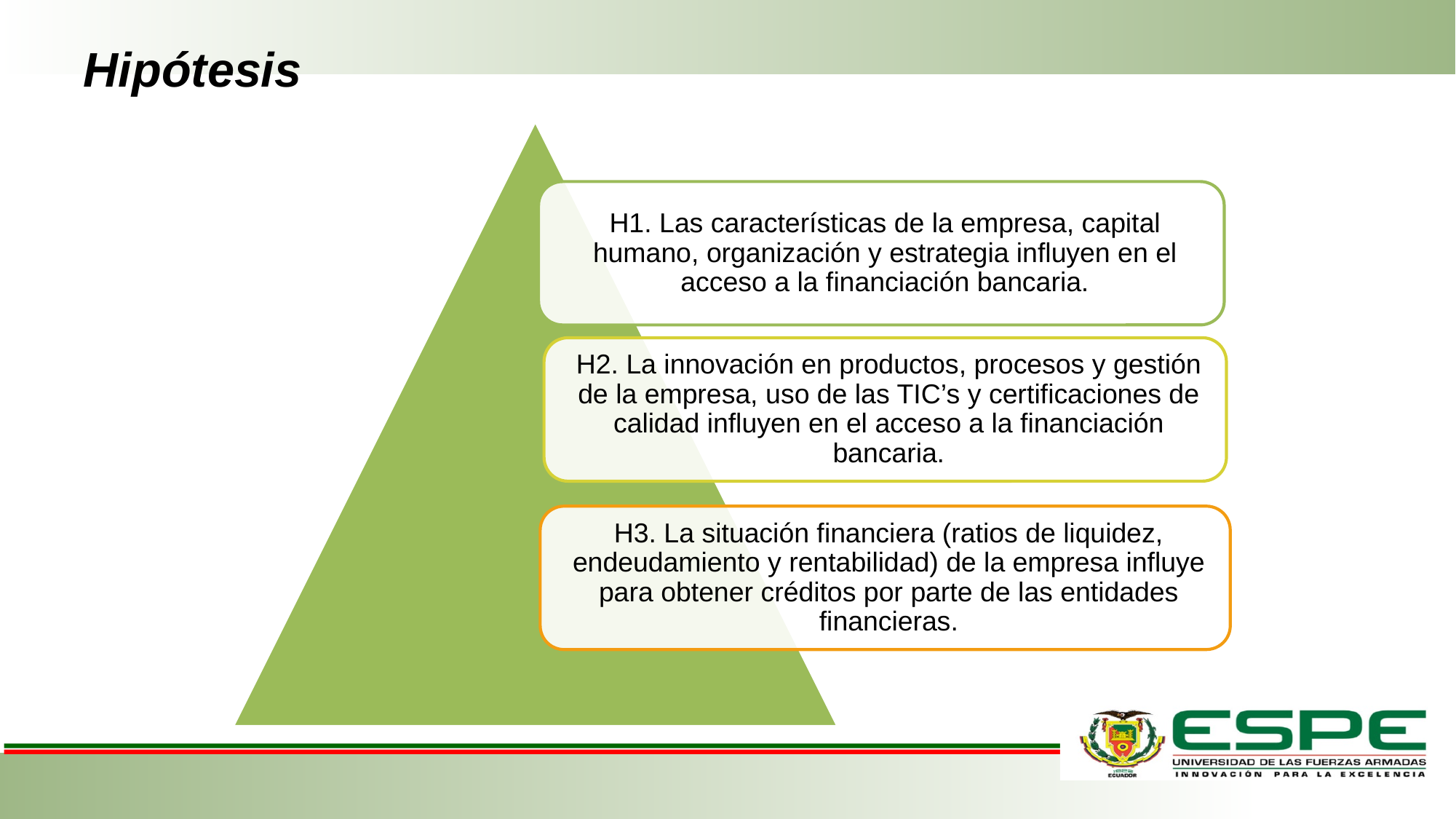

# Hipótesis
H1. Las características de la empresa, capital humano, organización y estrategia influyen en el acceso a la financiación bancaria.
H2. La innovación en productos, procesos y gestión de la empresa, uso de las TIC’s y certificaciones de calidad influyen en el acceso a la financiación bancaria.
H3. La situación financiera (ratios de liquidez, endeudamiento y rentabilidad) de la empresa influye para obtener créditos por parte de las entidades financieras.